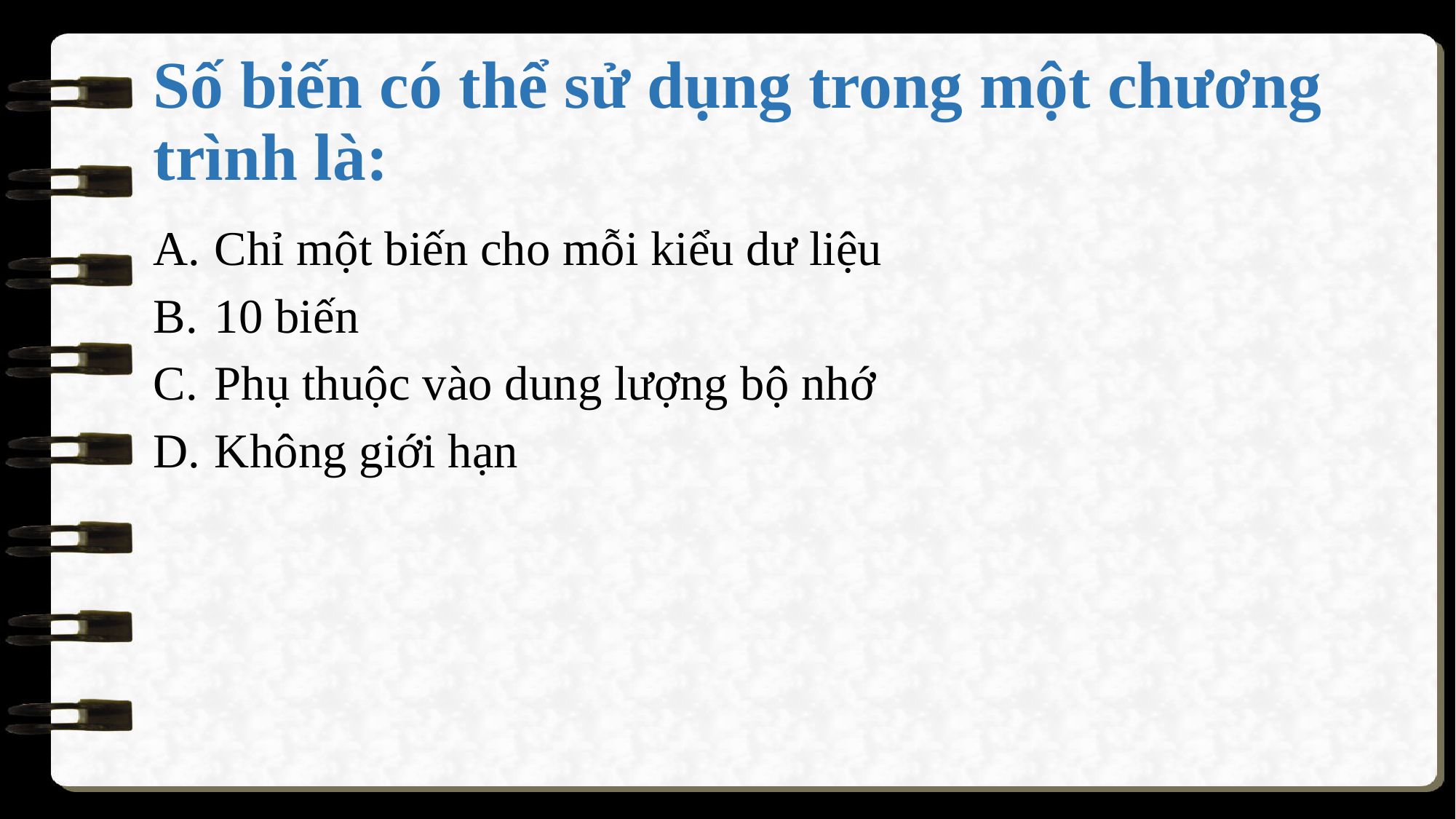

# Số biến có thể sử dụng trong một chương trình là:
Chỉ một biến cho mỗi kiểu dư liệu
10 biến
Phụ thuộc vào dung lượng bộ nhớ
Không giới hạn